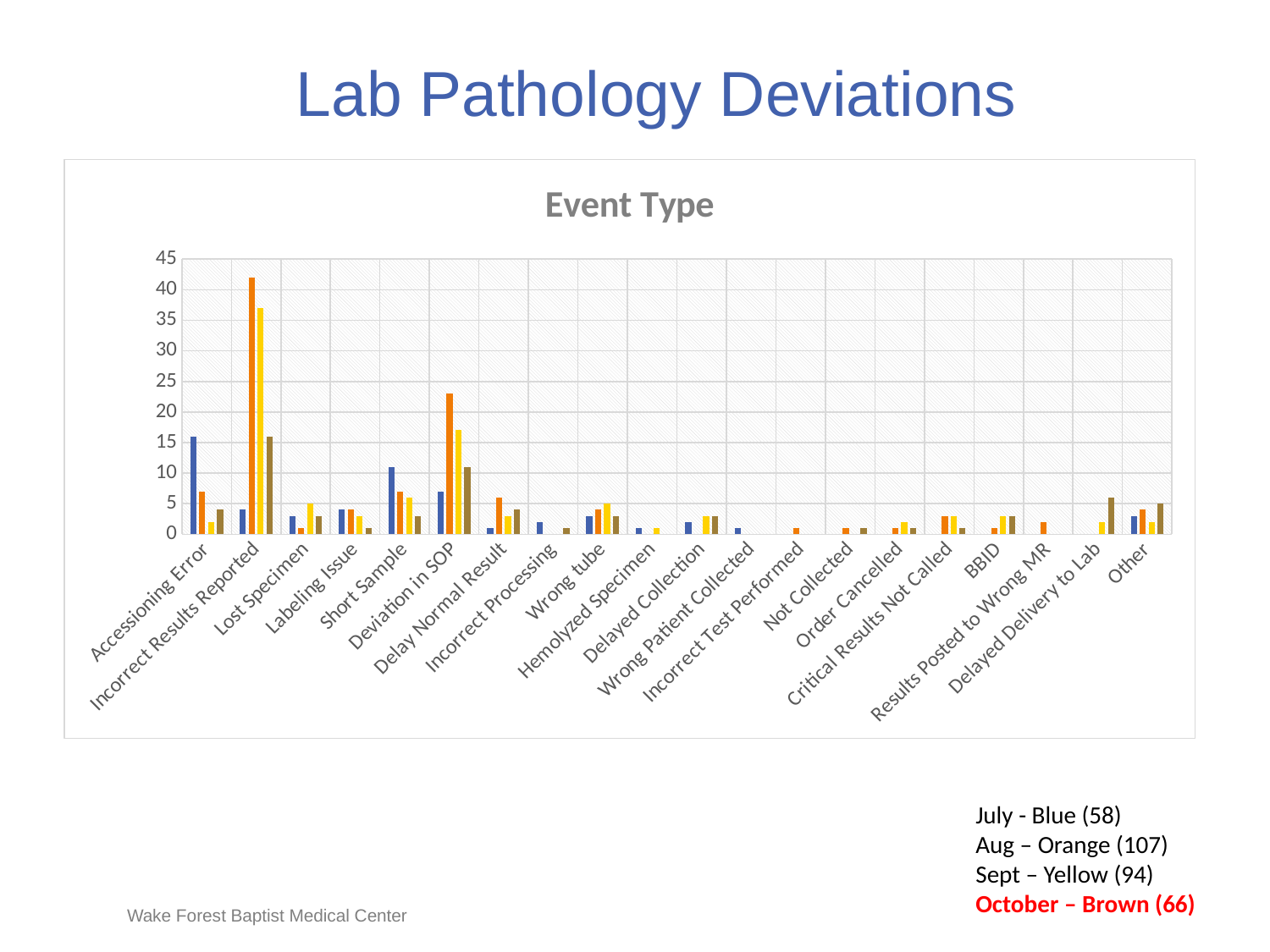

# Lab Pathology Deviations

### Chart: Event Type

| Category | Jul | Aug | Sep | Oct |
|---|---|---|---|---|
| Accessioning Error | 16.0 | 7.0 | 2.0 | 4.0 |
| Incorrect Results Reported | 4.0 | 42.0 | 37.0 | 16.0 |
| Lost Specimen | 3.0 | 1.0 | 5.0 | 3.0 |
| Labeling Issue | 4.0 | 4.0 | 3.0 | 1.0 |
| Short Sample | 11.0 | 7.0 | 6.0 | 3.0 |
| Deviation in SOP | 7.0 | 23.0 | 17.0 | 11.0 |
| Delay Normal Result | 1.0 | 6.0 | 3.0 | 4.0 |
| Incorrect Processing | 2.0 | None | None | 1.0 |
| Wrong tube | 3.0 | 4.0 | 5.0 | 3.0 |
| Hemolyzed Specimen | 1.0 | None | 1.0 | None |
| Delayed Collection | 2.0 | None | 3.0 | 3.0 |
| Wrong Patient Collected | 1.0 | None | None | None |
| Incorrect Test Performed | None | 1.0 | None | None |
| Not Collected | None | 1.0 | None | 1.0 |
| Order Cancelled | None | 1.0 | 2.0 | 1.0 |
| Critical Results Not Called | None | 3.0 | 3.0 | 1.0 |
| BBID | None | 1.0 | 3.0 | 3.0 |
| Results Posted to Wrong MR | None | 2.0 | None | None |
| Delayed Delivery to Lab | None | None | 2.0 | 6.0 |
| Other | 3.0 | 4.0 | 2.0 | 5.0 |
July - Blue (58)
Aug – Orange (107)
Sept – Yellow (94)
October – Brown (66)